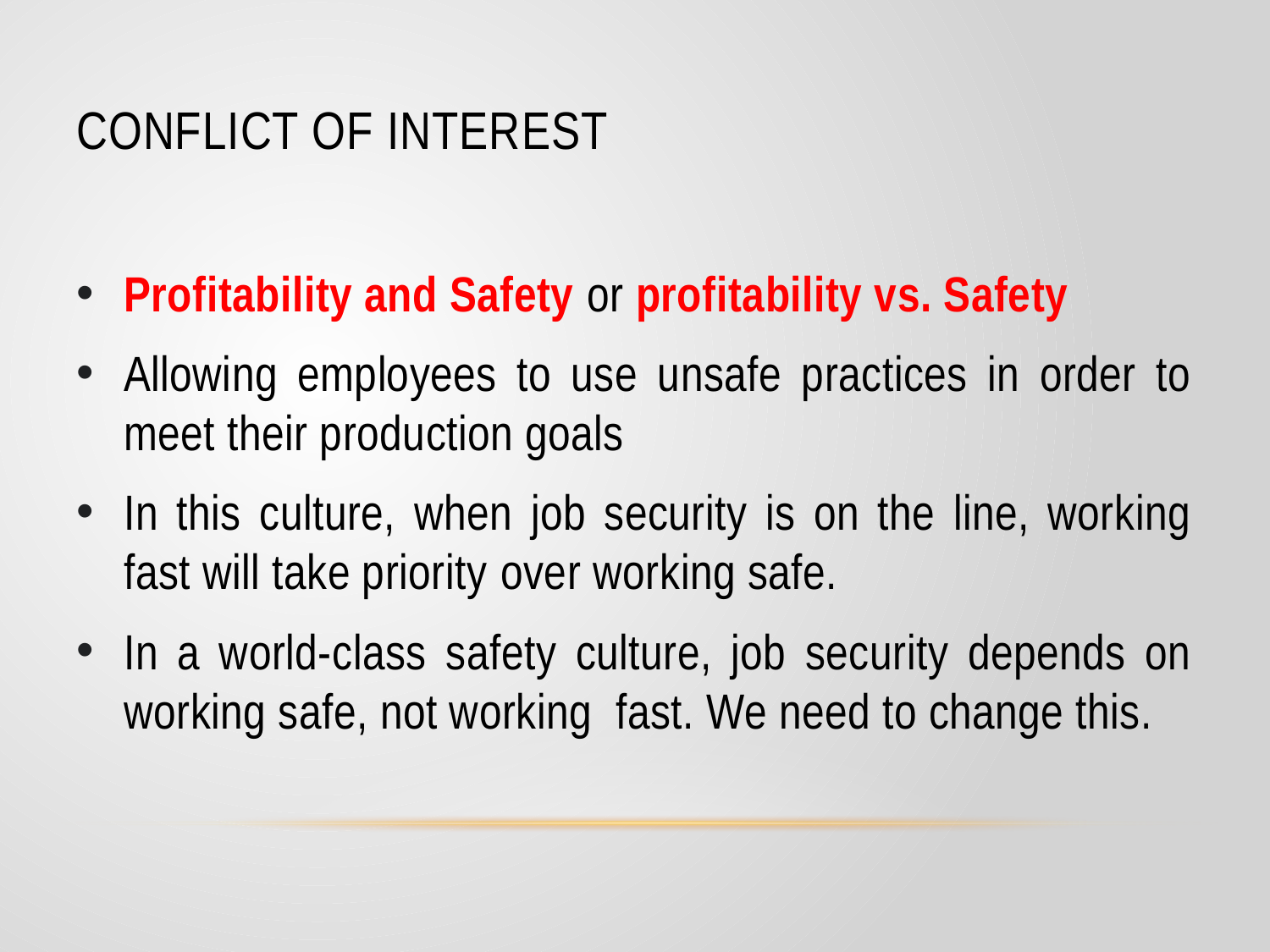

# Conflict of Interest
Profitability and Safety or profitability vs. Safety
Allowing employees to use unsafe practices in order to meet their production goals
In this culture, when job security is on the line, working fast will take priority over working safe.
In a world-class safety culture, job security depends on working safe, not working  fast. We need to change this.